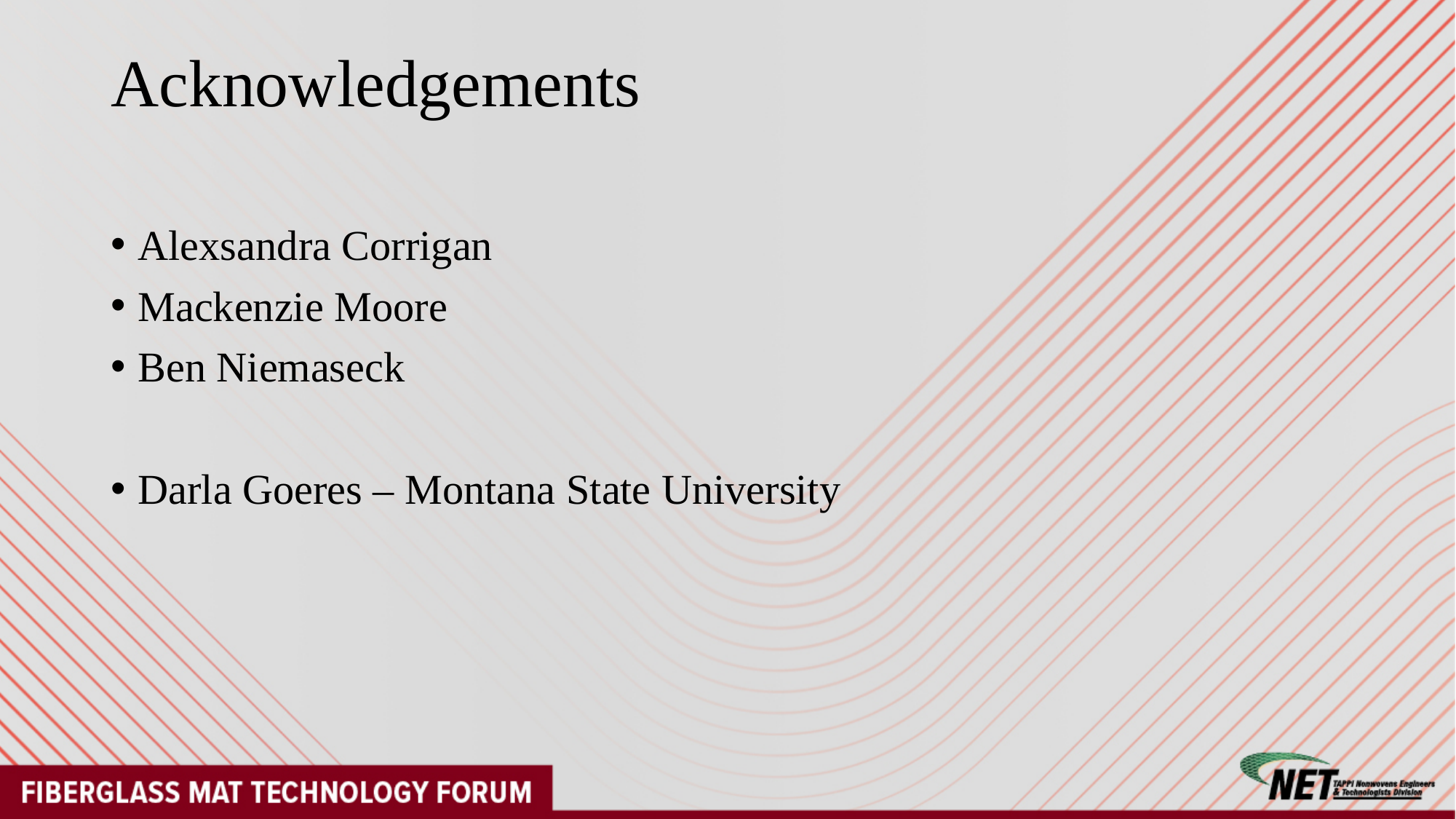

# Acknowledgements
Alexsandra Corrigan
Mackenzie Moore
Ben Niemaseck

Darla Goeres – Montana State University